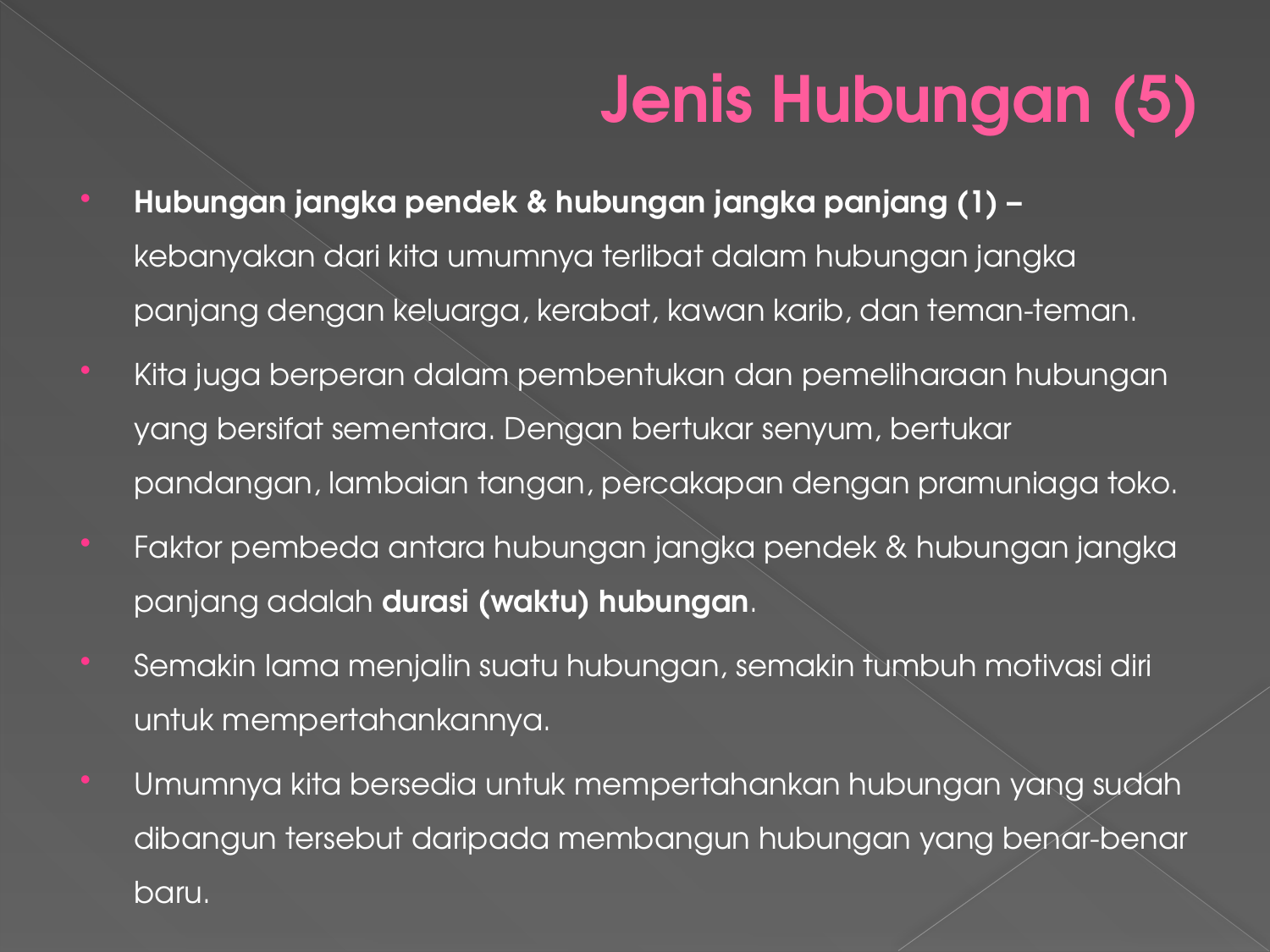

# Jenis Hubungan (5)
Hubungan jangka pendek & hubungan jangka panjang (1) – kebanyakan dari kita umumnya terlibat dalam hubungan jangka panjang dengan keluarga, kerabat, kawan karib, dan teman-teman.
Kita juga berperan dalam pembentukan dan pemeliharaan hubungan yang bersifat sementara. Dengan bertukar senyum, bertukar pandangan, lambaian tangan, percakapan dengan pramuniaga toko.
Faktor pembeda antara hubungan jangka pendek & hubungan jangka panjang adalah durasi (waktu) hubungan.
Semakin lama menjalin suatu hubungan, semakin tumbuh motivasi diri untuk mempertahankannya.
Umumnya kita bersedia untuk mempertahankan hubungan yang sudah dibangun tersebut daripada membangun hubungan yang benar-benar baru.